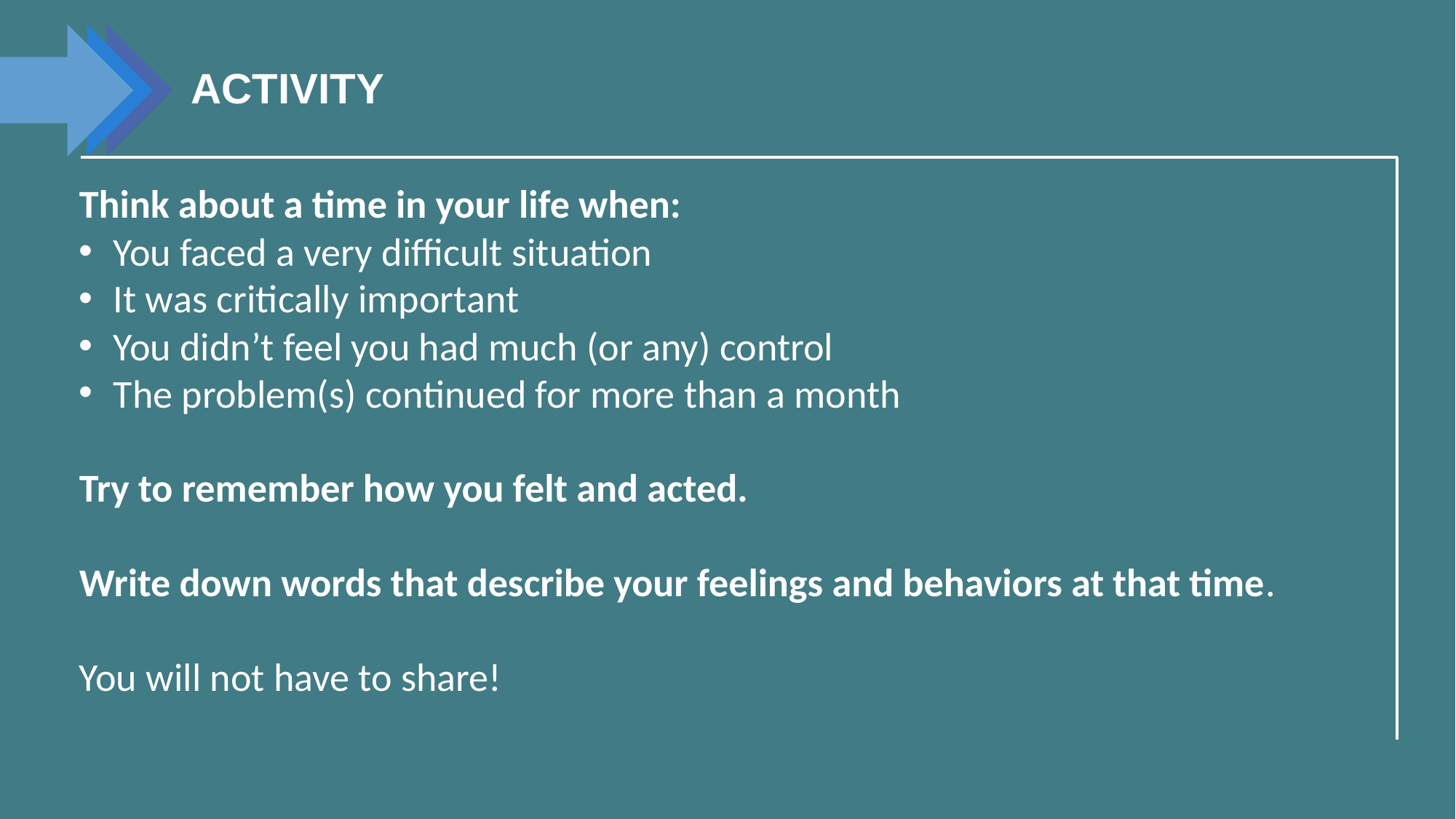

# ACTIVITY
Think about a time in your life when:
You faced a very difficult situation
It was critically important
You didn’t feel you had much (or any) control
The problem(s) continued for more than a month

Try to remember how you felt and acted.

Write down words that describe your feelings and behaviors at that time.

You will not have to share!